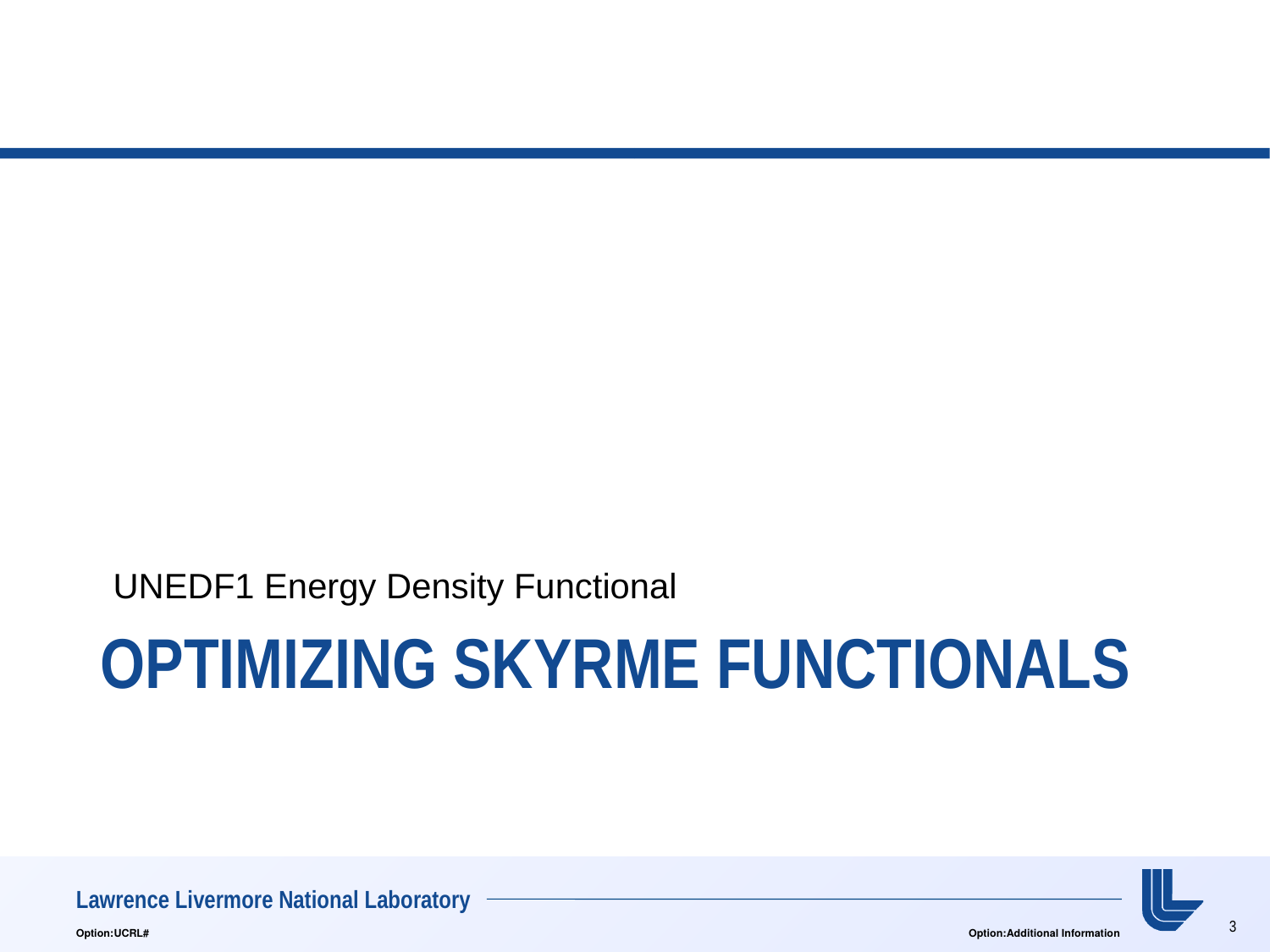

UNEDF1 Energy Density Functional
# Optimizing Skyrme Functionals